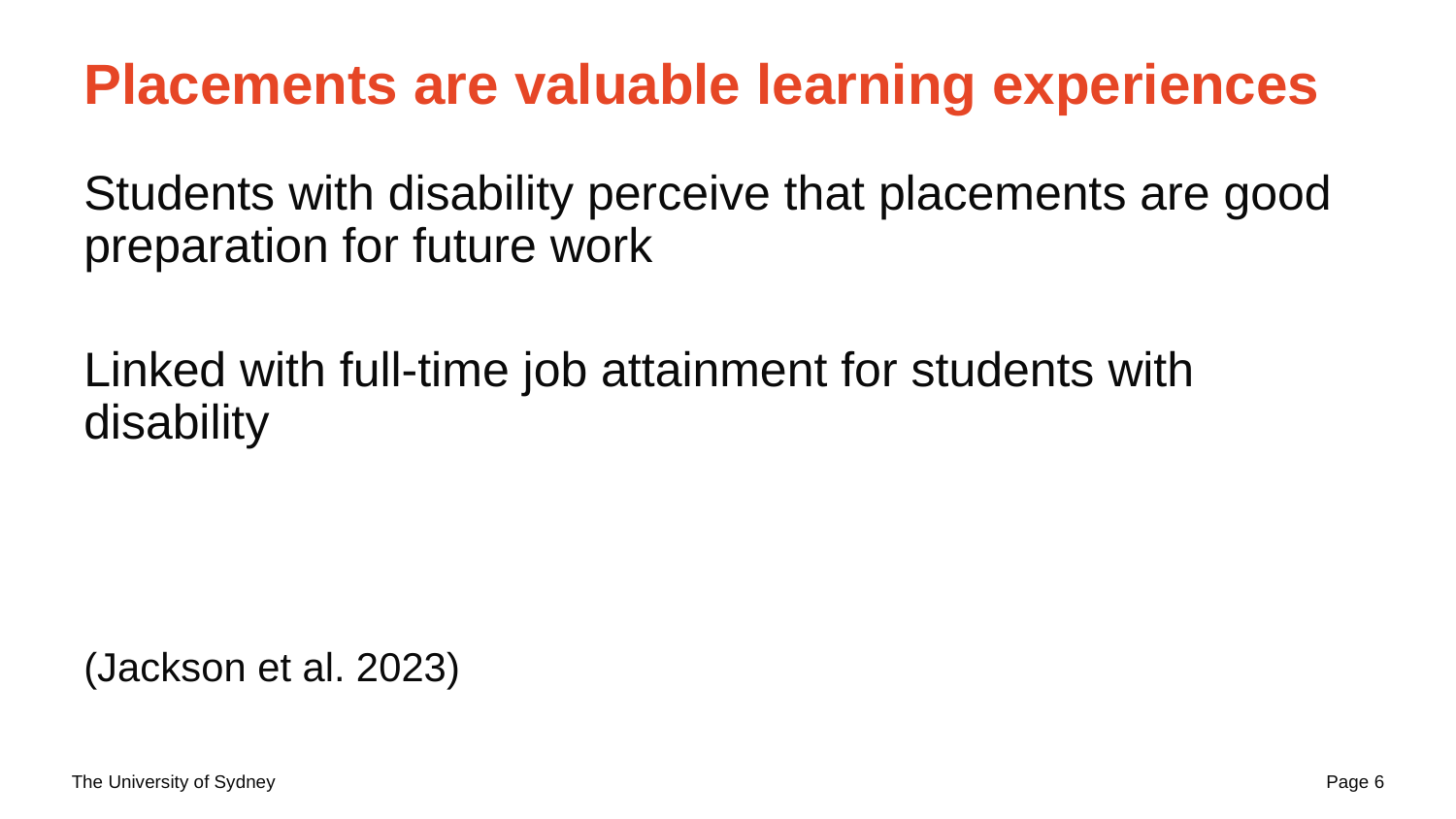

# Placements are valuable learning experiences
Students with disability perceive that placements are good preparation for future work

Linked with full-time job attainment for students with disability

(Jackson et al. 2023)